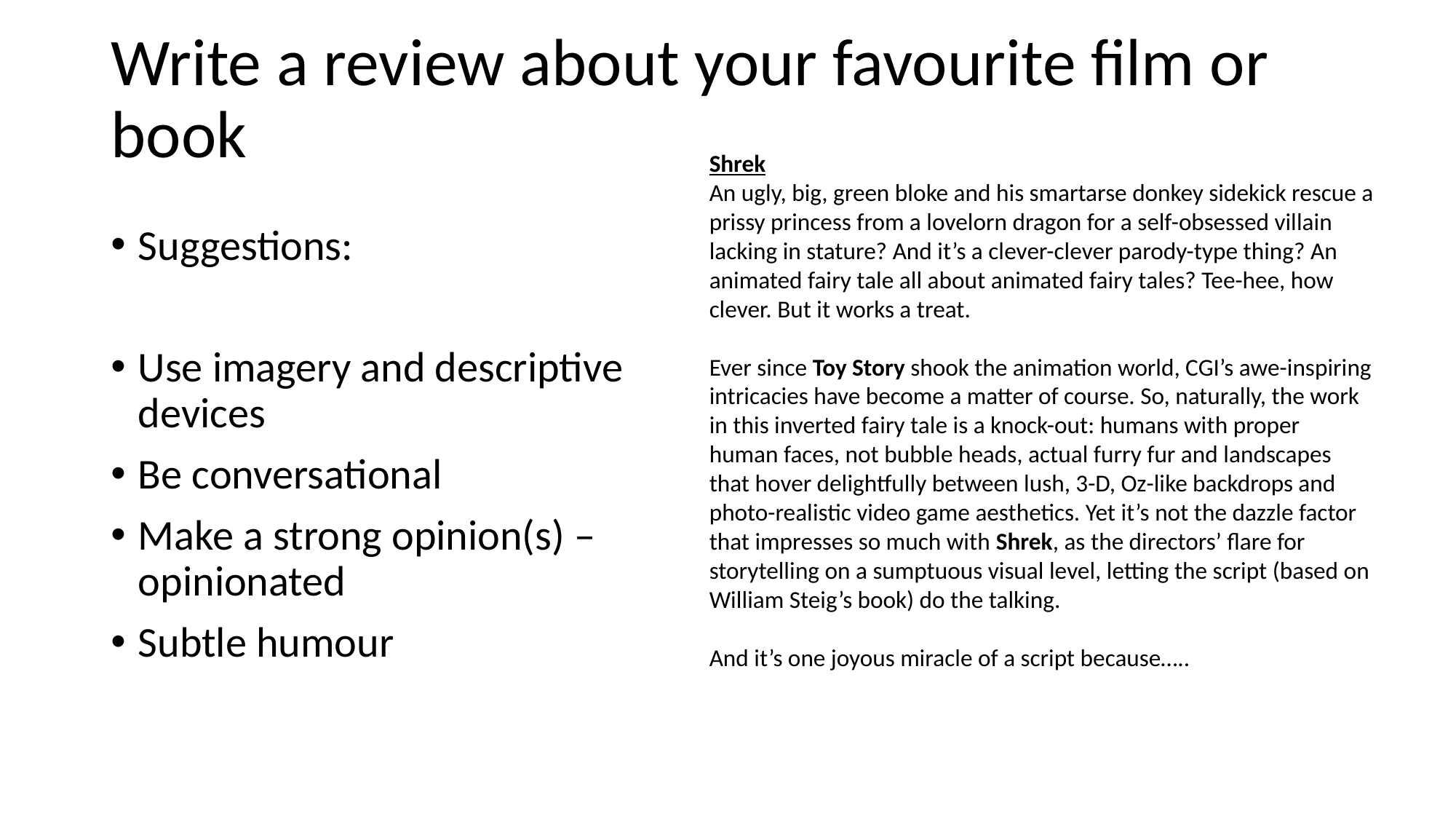

# Write a review about your favourite film or book
Shrek
An ugly, big, green bloke and his smartarse donkey sidekick rescue a prissy princess from a lovelorn dragon for a self-obsessed villain lacking in stature? And it’s a clever-clever parody-type thing? An animated fairy tale all about animated fairy tales? Tee-hee, how clever. But it works a treat.

Ever since Toy Story shook the animation world, CGI’s awe-inspiring intricacies have become a matter of course. So, naturally, the work in this inverted fairy tale is a knock-out: humans with proper human faces, not bubble heads, actual furry fur and landscapes that hover delightfully between lush, 3-D, Oz-like backdrops and photo-realistic video game aesthetics. Yet it’s not the dazzle factor that impresses so much with Shrek, as the directors’ flare for storytelling on a sumptuous visual level, letting the script (based on William Steig’s book) do the talking.

And it’s one joyous miracle of a script because…..

Suggestions:

Use imagery and descriptive devices
Be conversational
Make a strong opinion(s) – opinionated
Subtle humour